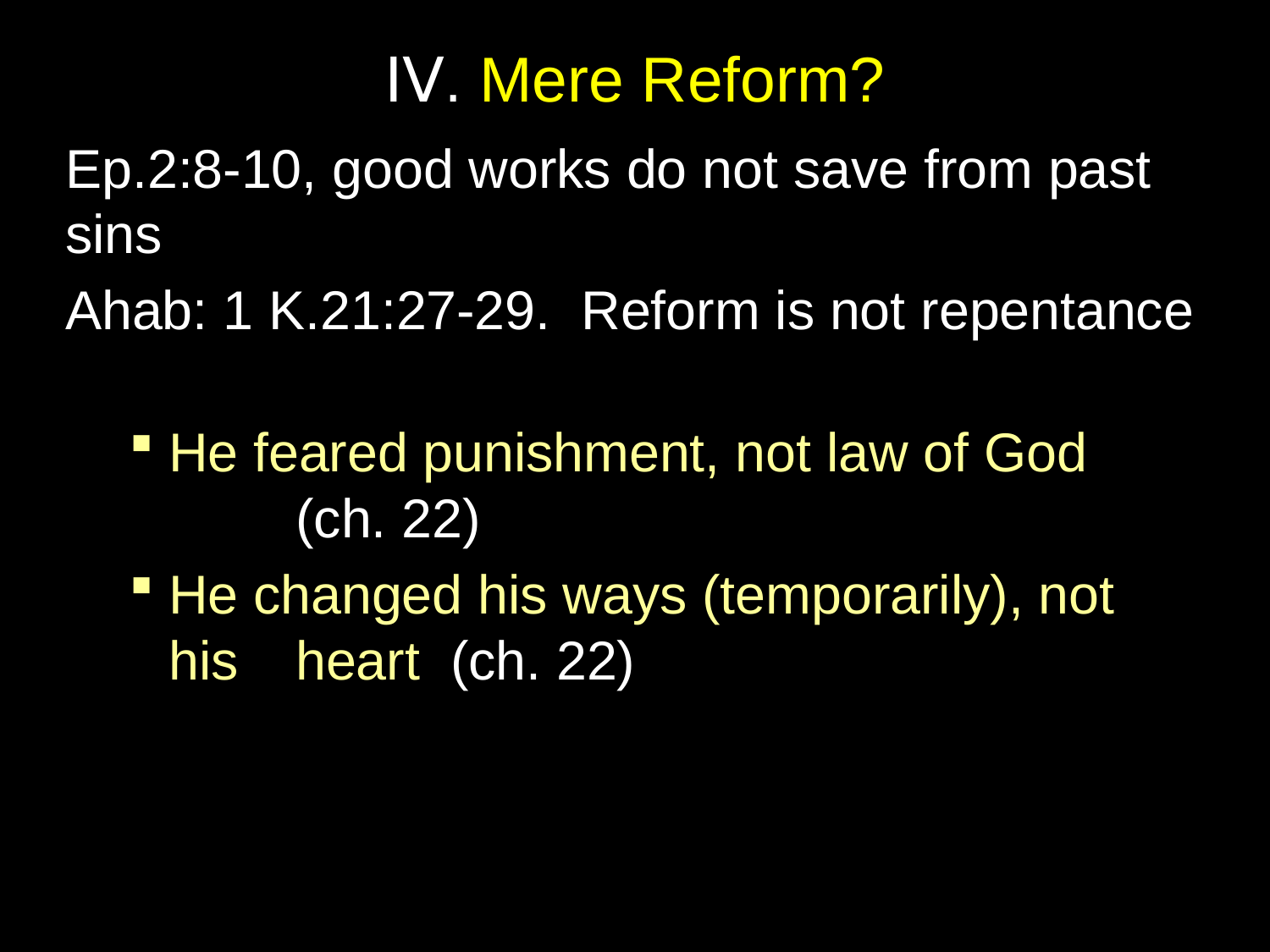

# IV. Mere Reform?
Ep.2:8-10, good works do not save from past sins
Ahab: 1 K.21:27-29.  Reform is not repentance
He feared punishment, not law of God
	(ch. 22)
He changed his ways (temporarily), not
his 	heart  (ch. 22)